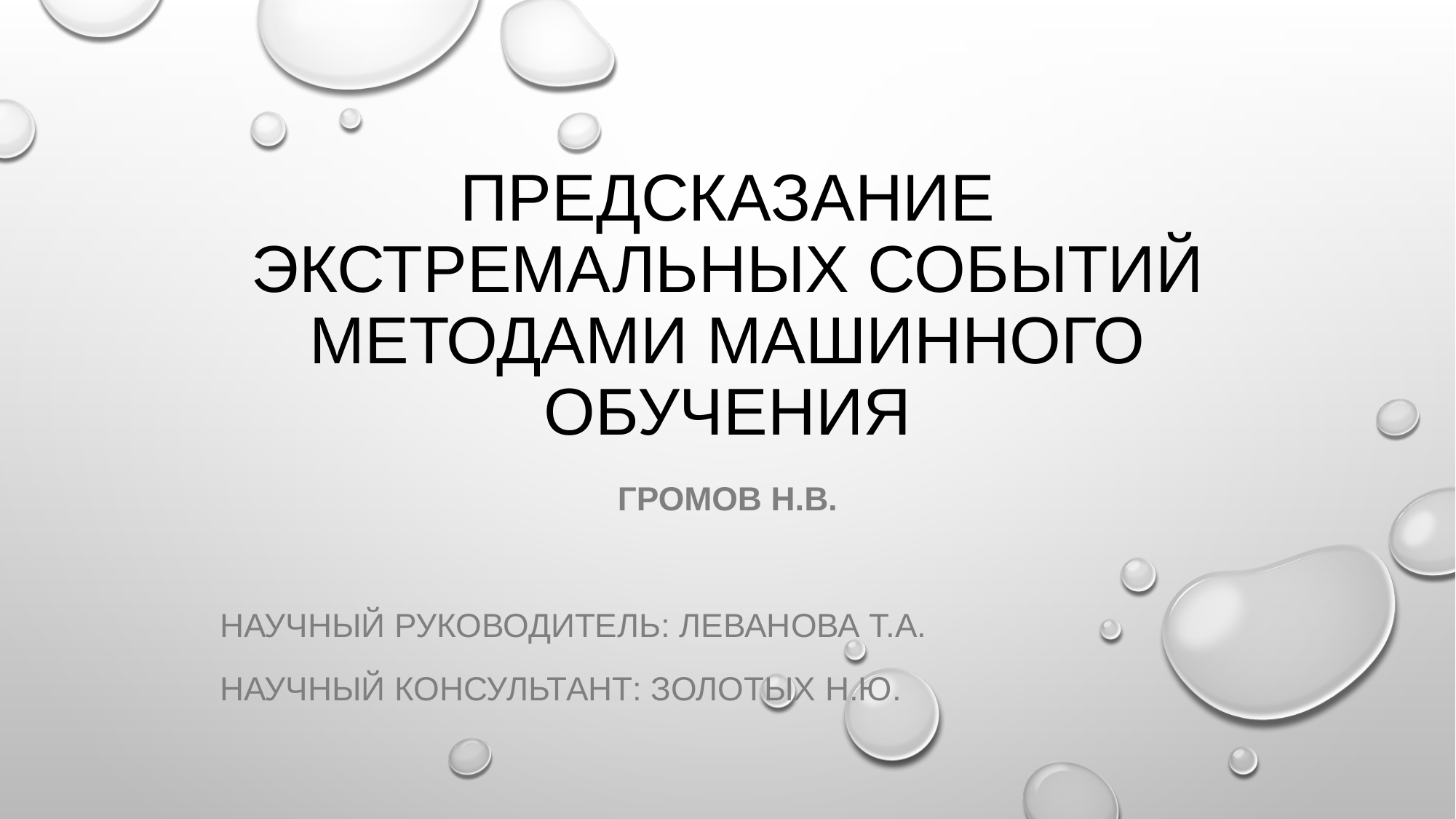

# Предсказание экстремальных событий методами машинного обучения
ГРОМОВ Н.В.​
​
НАУЧНЫЙ РУКОВОДИТЕЛЬ: ЛЕВАНОВА Т.А.​
НАУЧНЫЙ КОНСУЛЬТАНТ: ЗОЛОТЫХ Н.Ю.​